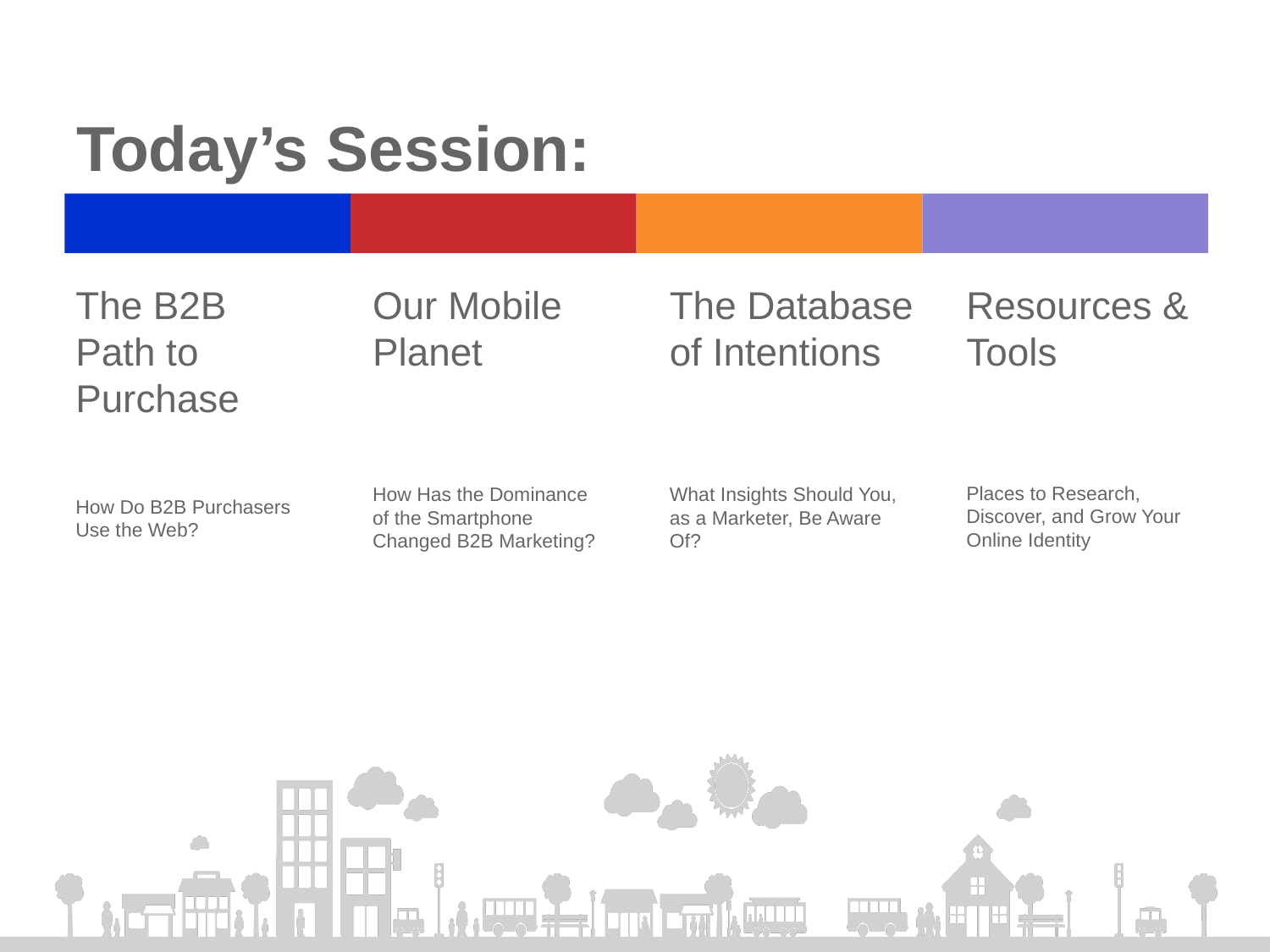

# Today’s Session:
The B2B Path to Purchase
Our Mobile Planet
The Database of Intentions
Resources & Tools
Places to Research, Discover, and Grow Your Online Identity
How Has the Dominance of the Smartphone Changed B2B Marketing?
What Insights Should You, as a Marketer, Be Aware Of?
How Do B2B Purchasers Use the Web?